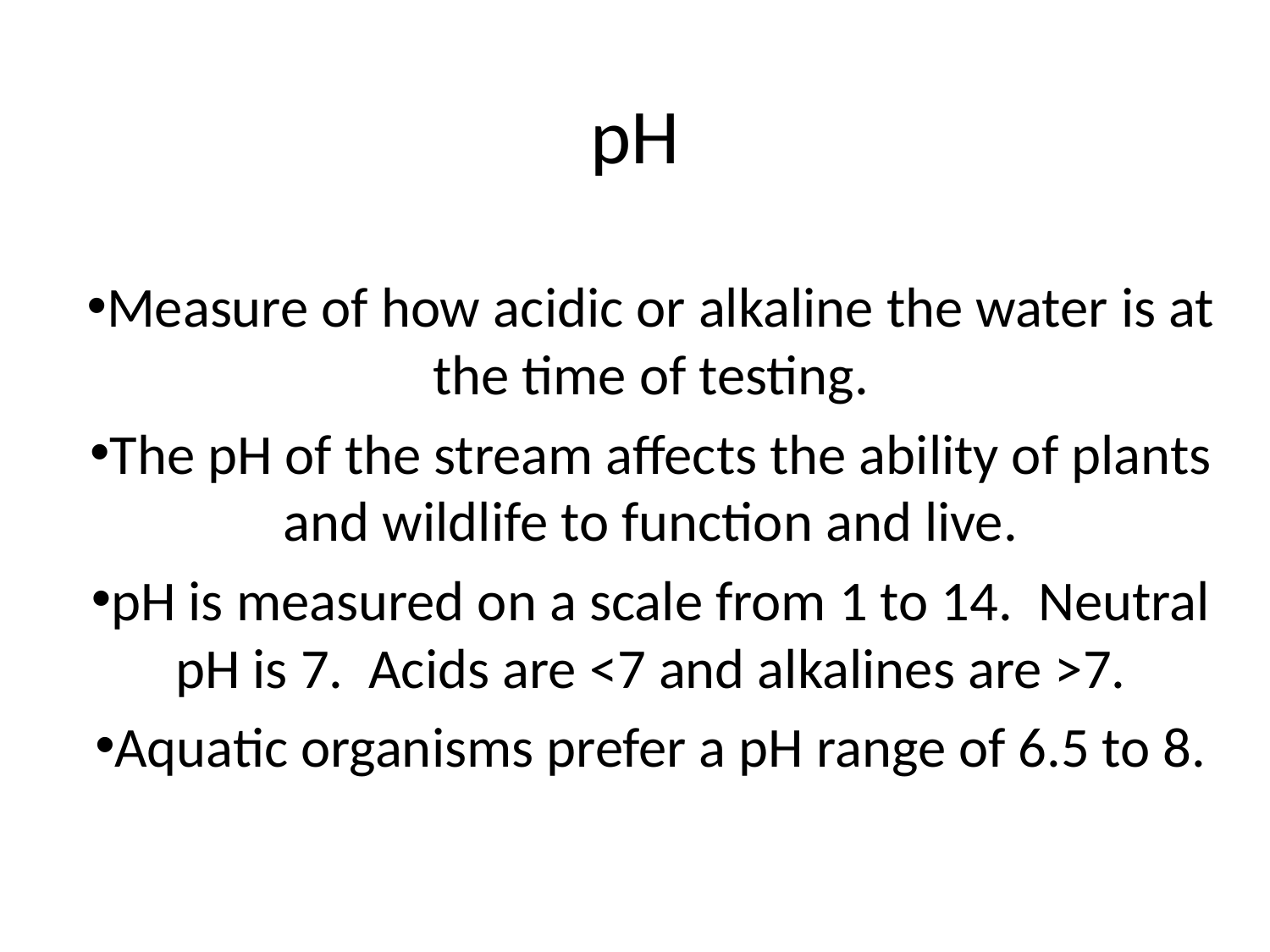

# pH
Measure of how acidic or alkaline the water is at the time of testing.
The pH of the stream affects the ability of plants and wildlife to function and live.
pH is measured on a scale from 1 to 14.  Neutral pH is 7.  Acids are <7 and alkalines are >7.
Aquatic organisms prefer a pH range of 6.5 to 8.